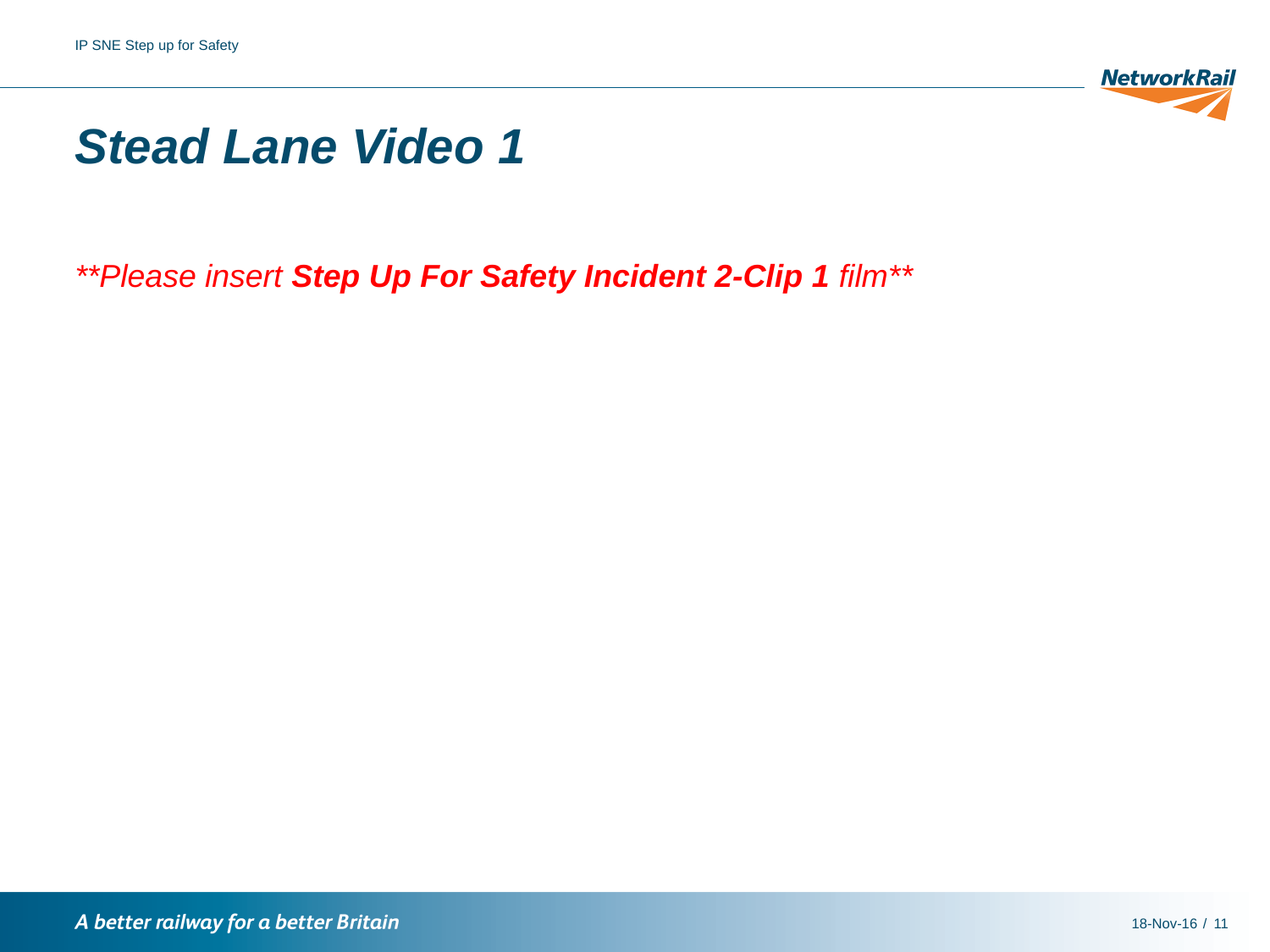

IP SNE Step up for Safety
# Stead Lane Video 1
**Please insert Step Up For Safety Incident 2-Clip 1 film**
18-Nov-16
11